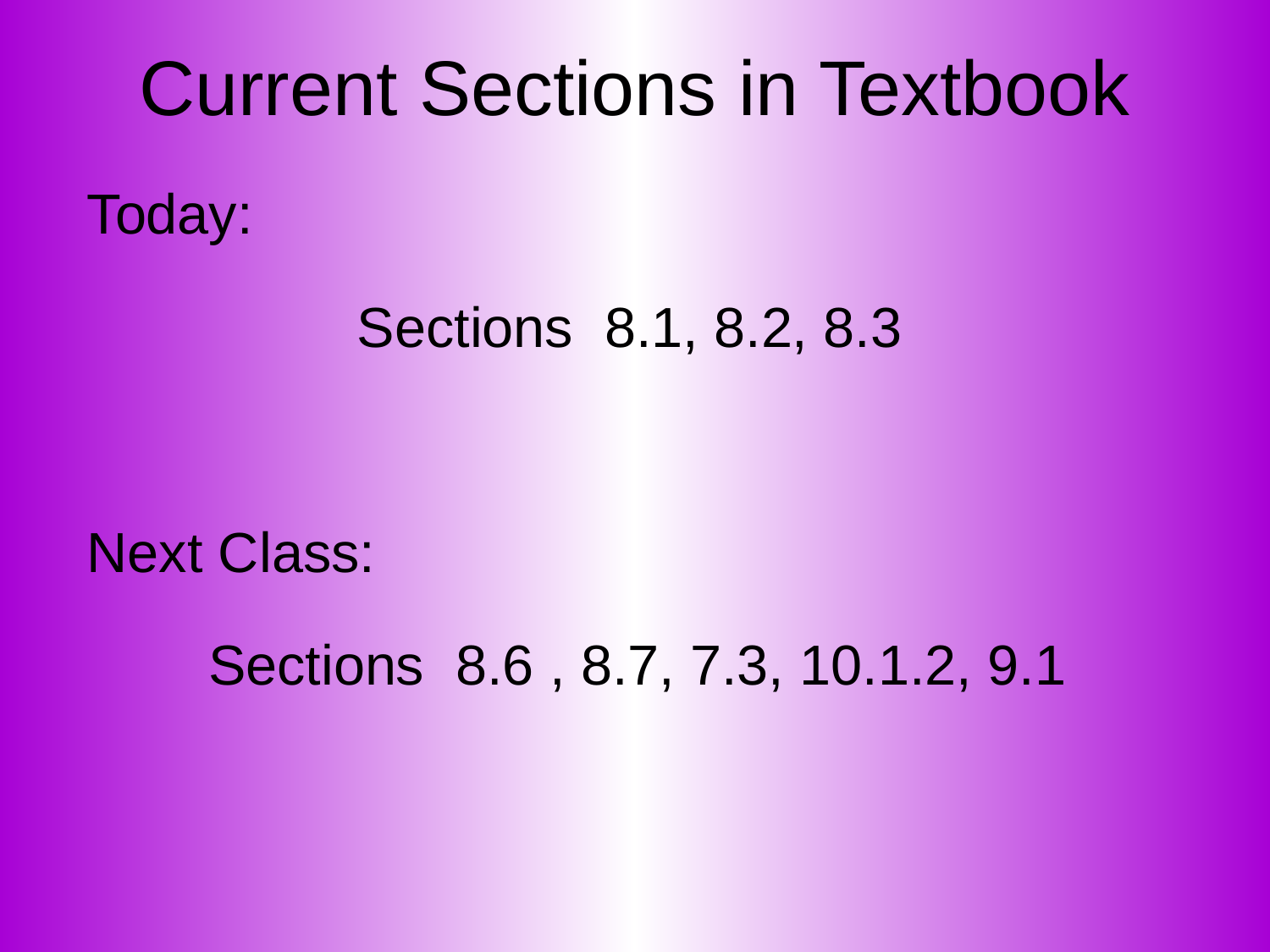

# Current Sections in Textbook
Today:
Sections  8.1, 8.2, 8.3

Next Class:
Sections  8.6 , 8.7, 7.3, 10.1.2, 9.1